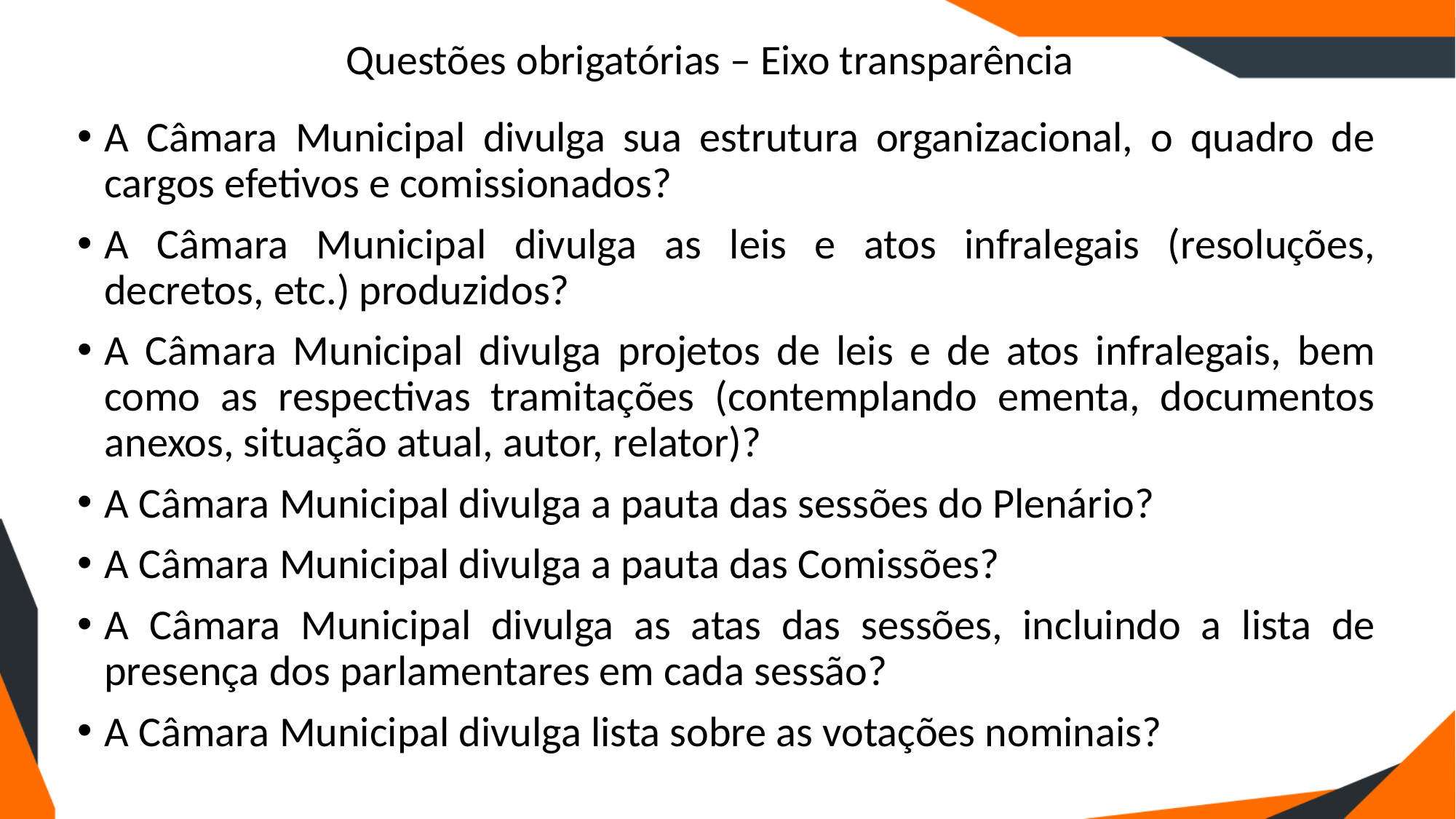

# Questões obrigatórias – Eixo transparência
A Câmara Municipal divulga sua estrutura organizacional, o quadro de cargos efetivos e comissionados?
A Câmara Municipal divulga as leis e atos infralegais (resoluções, decretos, etc.) produzidos?
A Câmara Municipal divulga projetos de leis e de atos infralegais, bem como as respectivas tramitações (contemplando ementa, documentos anexos, situação atual, autor, relator)?
A Câmara Municipal divulga a pauta das sessões do Plenário?
A Câmara Municipal divulga a pauta das Comissões?
A Câmara Municipal divulga as atas das sessões, incluindo a lista de presença dos parlamentares em cada sessão?
A Câmara Municipal divulga lista sobre as votações nominais?